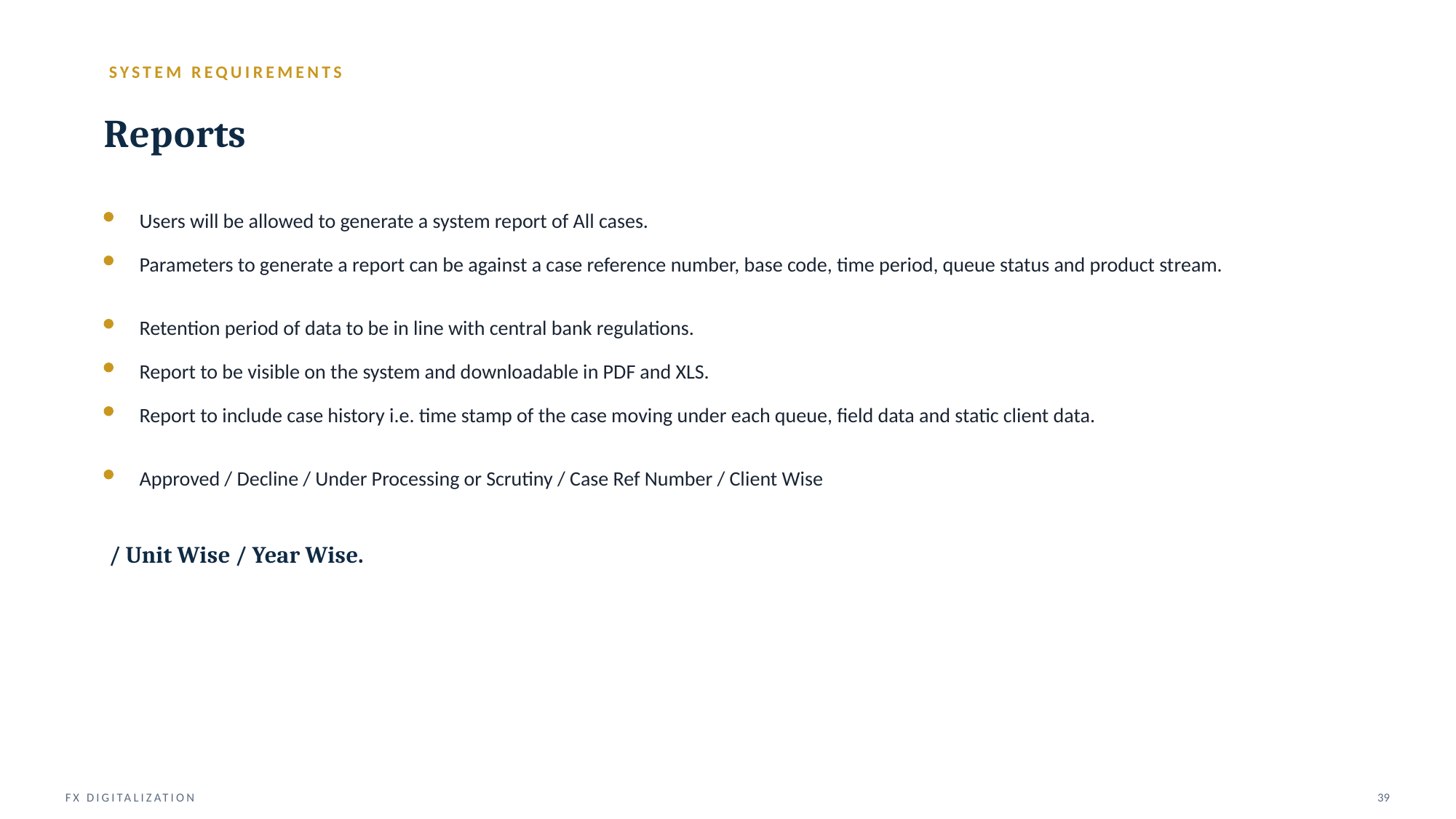

SYSTEM REQUIREMENTS
Reports
Users will be allowed to generate a system report of All cases.

Parameters to generate a report can be against a case reference number, base code, time period, queue status and product stream.

Retention period of data to be in line with central bank regulations.

Report to be visible on the system and downloadable in PDF and XLS.

Report to include case history i.e. time stamp of the case moving under each queue, field data and static client data.

Approved / Decline / Under Processing or Scrutiny / Case Ref Number / Client Wise

/ Unit Wise / Year Wise.
FX DIGITALIZATION
39